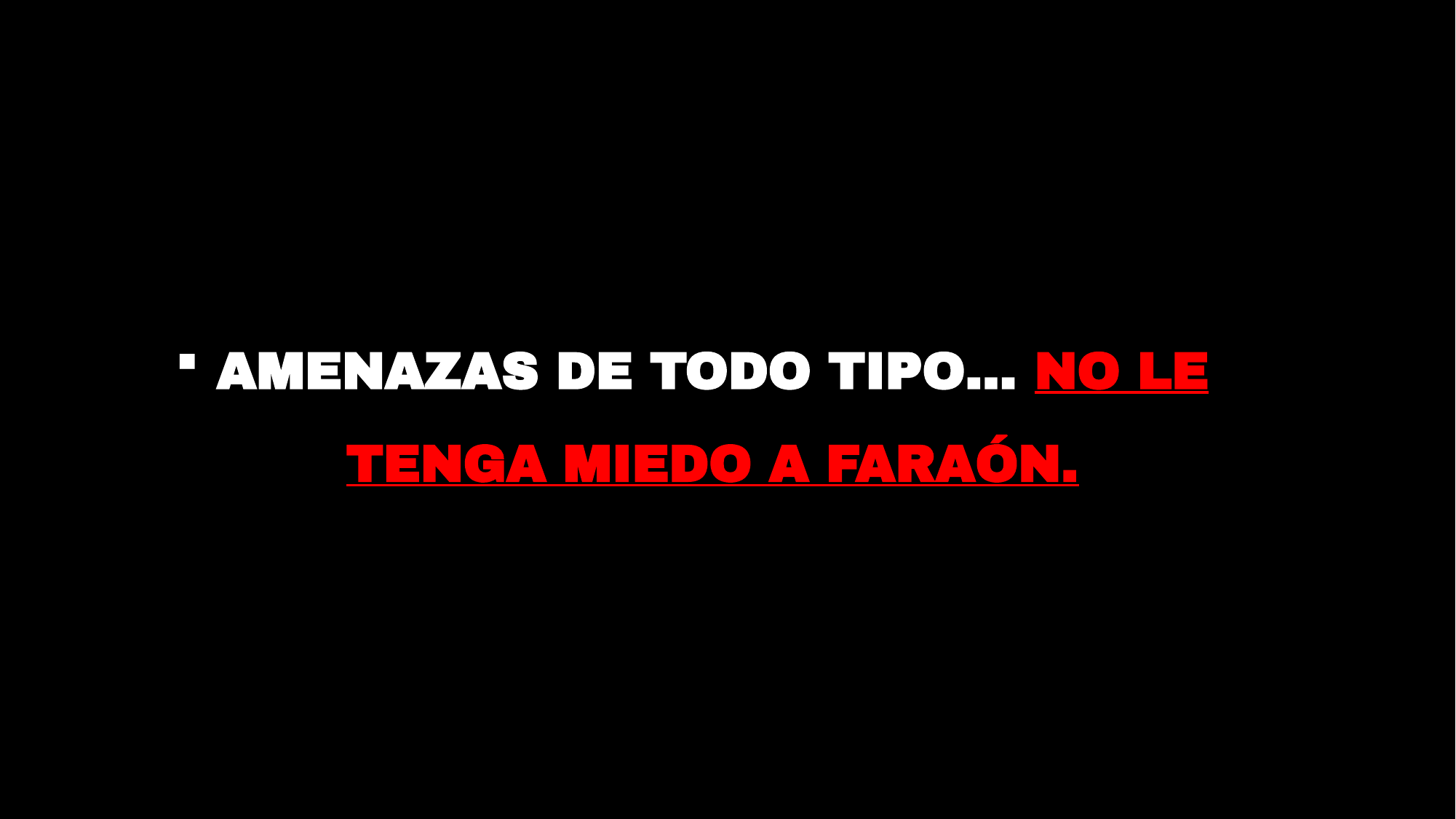

# Amenazas de todo tipo… NO LE TENGA MIEDO A FARAÓN.